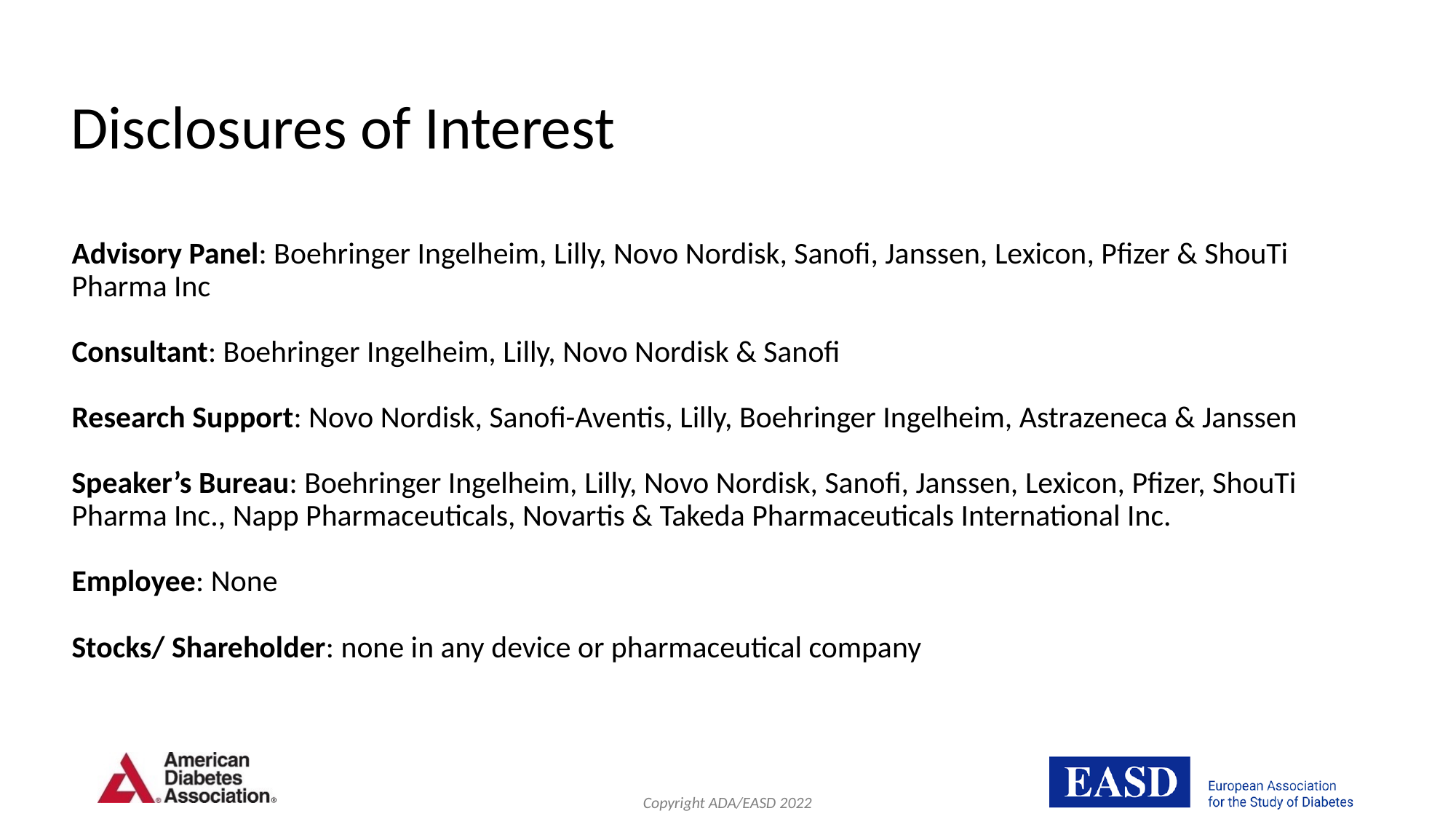

# Disclosures of Interest
Advisory Panel: Boehringer Ingelheim, Lilly, Novo Nordisk, Sanofi, Janssen, Lexicon, Pfizer & ShouTi Pharma Inc

Consultant: Boehringer Ingelheim, Lilly, Novo Nordisk & Sanofi

Research Support: Novo Nordisk, Sanofi-Aventis, Lilly, Boehringer Ingelheim, Astrazeneca & Janssen

Speaker’s Bureau: Boehringer Ingelheim, Lilly, Novo Nordisk, Sanofi, Janssen, Lexicon, Pfizer, ShouTi Pharma Inc., Napp Pharmaceuticals, Novartis & Takeda Pharmaceuticals International Inc.

Employee: None

Stocks/ Shareholder: none in any device or pharmaceutical company